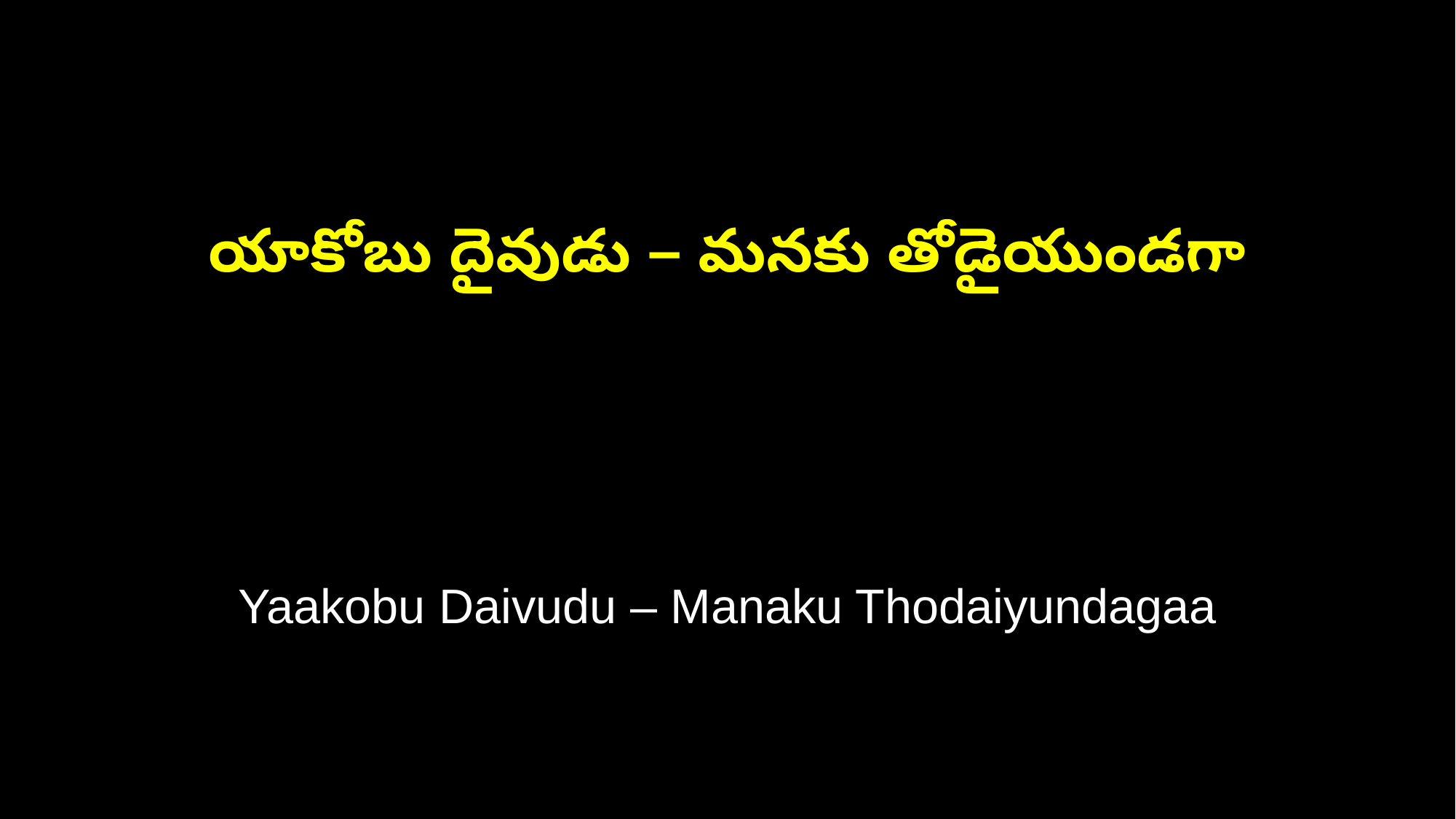

యాకోబు దైవుడు – మనకు తోడైయుండగా
Yaakobu Daivudu – Manaku Thodaiyundagaa